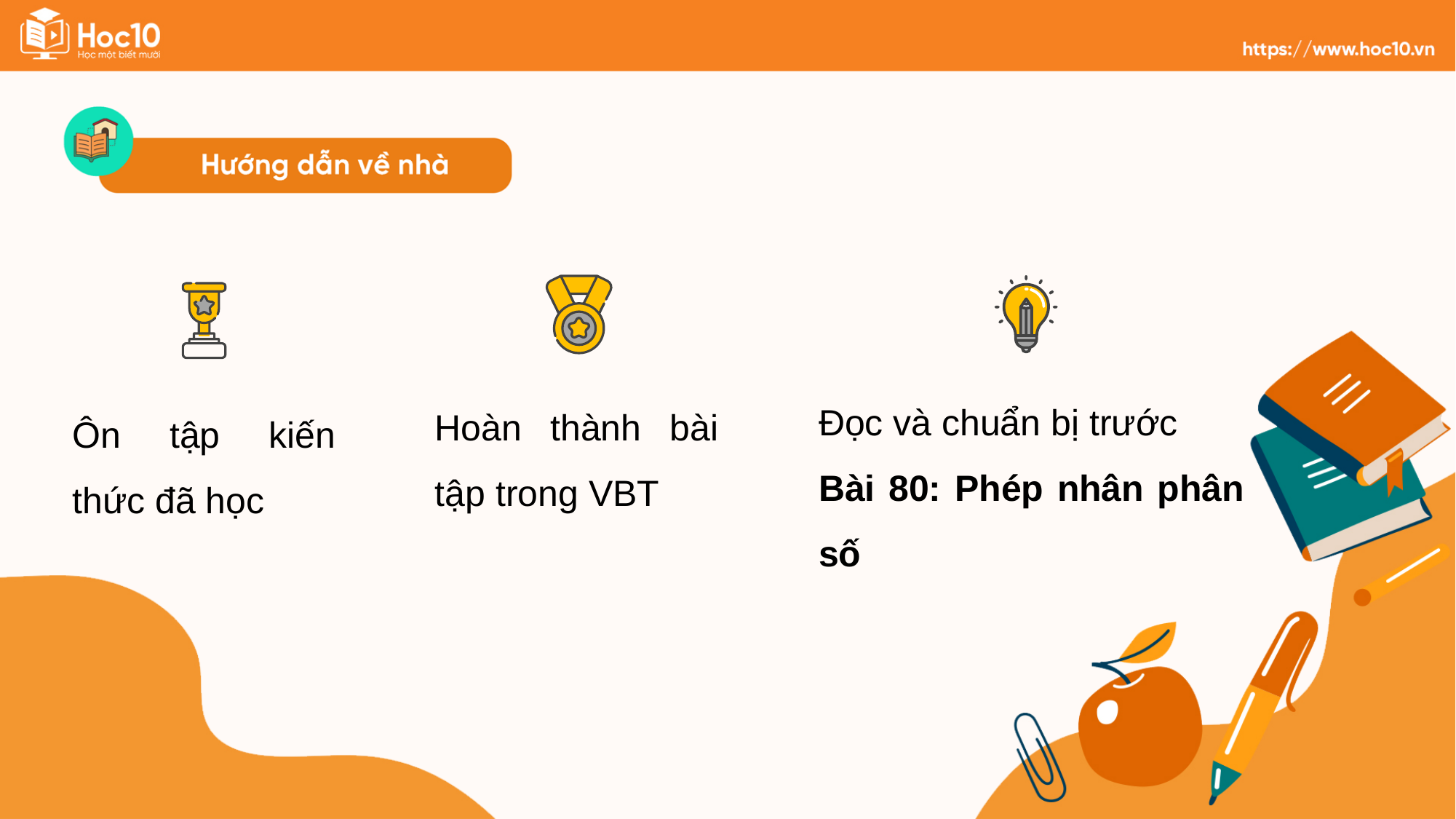

Đọc và chuẩn bị trước
Bài 80: Phép nhân phân số
Hoàn thành bài tập trong VBT
Ôn tập kiến thức đã học